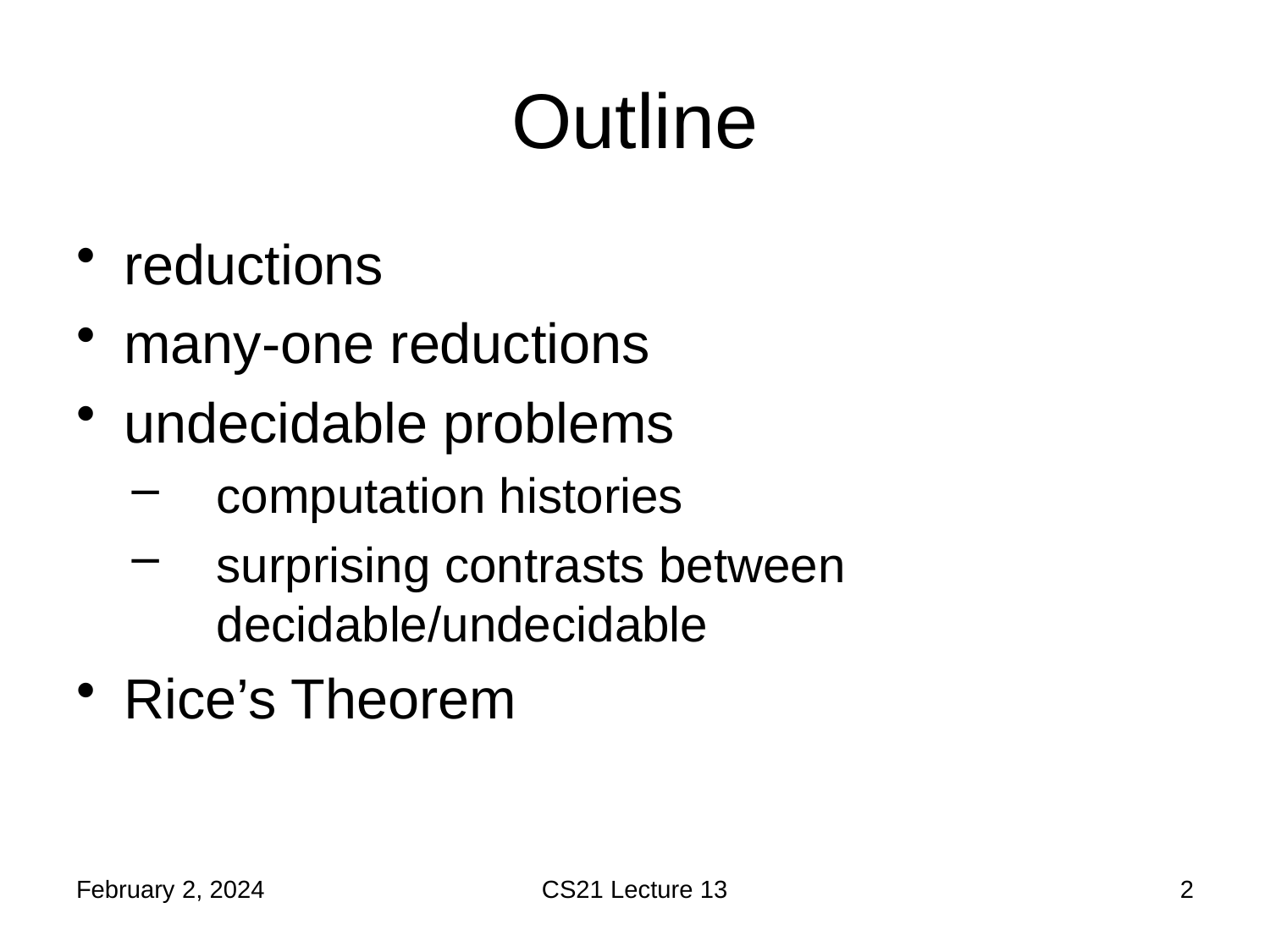

# Outline
reductions
many-one reductions
undecidable problems
computation histories
surprising contrasts between decidable/undecidable
Rice’s Theorem

February 2, 2024
CS21 Lecture 13
2